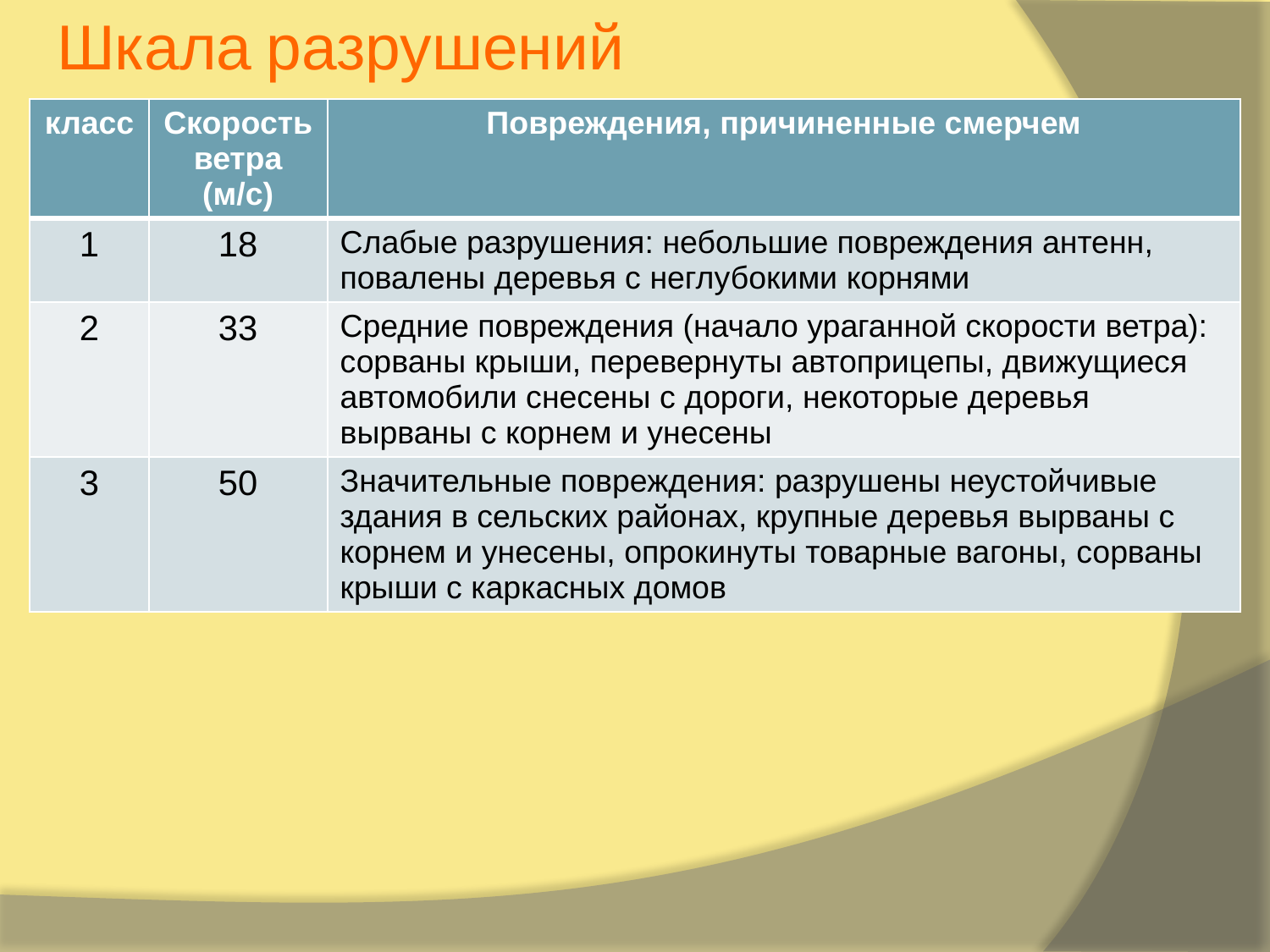

Шкала разрушений
| класс | Скорость ветра (м/с) | Повреждения, причиненные смерчем |
| --- | --- | --- |
| 1 | 18 | Слабые разрушения: небольшие повреждения антенн, повалены деревья с неглубокими корнями |
| 2 | 33 | Средние повреждения (начало ураганной скорости ветра): сорваны крыши, перевернуты автоприцепы, движущиеся автомобили снесены с дороги, некоторые деревья вырваны с корнем и унесены |
| 3 | 50 | Значительные повреждения: разрушены неустойчивые здания в сельских районах, крупные деревья вырваны с корнем и унесены, опрокинуты товарные вагоны, сорваны крыши с каркасных домов |